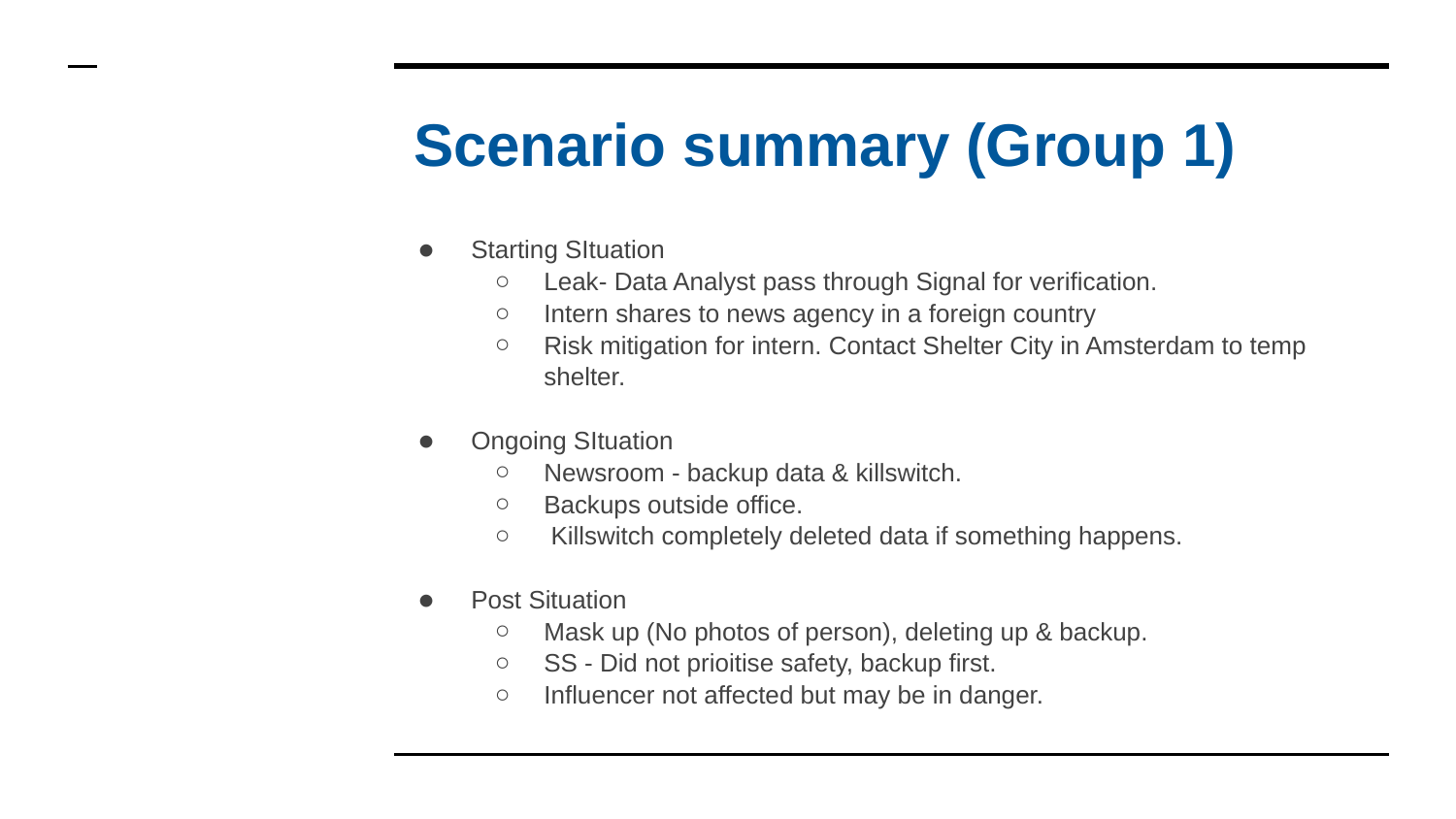

# Scenario summary (Group 1)
Starting SItuation
Leak- Data Analyst pass through Signal for verification.
Intern shares to news agency in a foreign country
Risk mitigation for intern. Contact Shelter City in Amsterdam to temp shelter.
Ongoing SItuation
Newsroom - backup data & killswitch.
Backups outside office.
 Killswitch completely deleted data if something happens.
Post Situation
Mask up (No photos of person), deleting up & backup.
SS - Did not prioitise safety, backup first.
Influencer not affected but may be in danger.